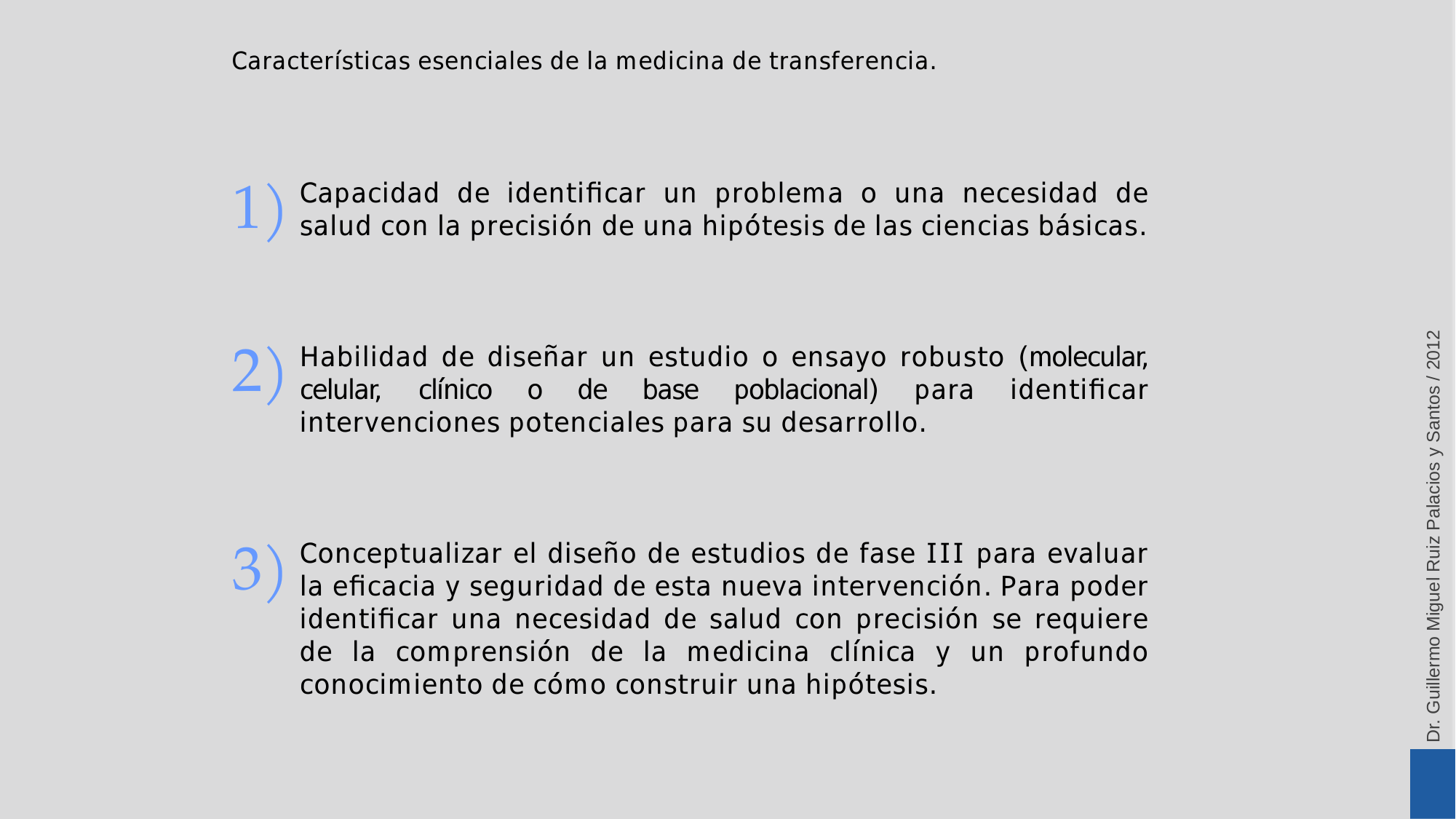

Características esenciales de la medicina de transferencia.
1)
Capacidad de identificar un problema o una necesidad de salud con la precisión de una hipótesis de las ciencias básicas.

Habilidad de diseñar un estudio o ensayo robusto (molecular, celular, clínico o de base poblacional) para identificar intervenciones potenciales para su desarrollo.

Conceptualizar el diseño de estudios de fase III para evaluar la eficacia y seguridad de esta nueva intervención. Para poder identificar una necesidad de salud con precisión se requiere de la comprensión de la medicina clínica y un profundo conocimiento de cómo construir una hipótesis.
2)
3)